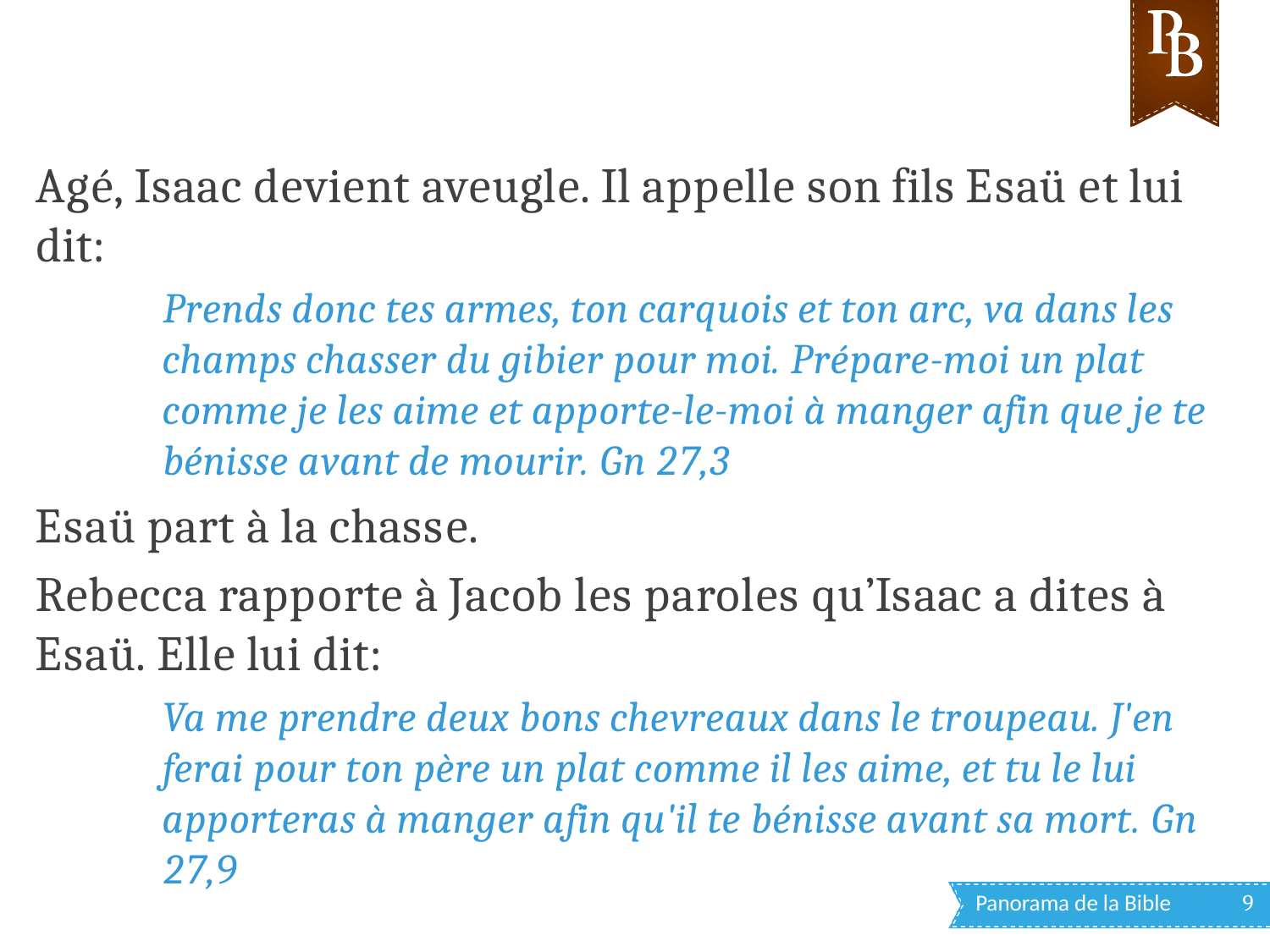

Agé, Isaac devient aveugle. Il appelle son fils Esaü et lui dit:
Prends donc tes armes, ton carquois et ton arc, va dans les champs chasser du gibier pour moi. Prépare-moi un plat comme je les aime et apporte-le-moi à manger afin que je te bénisse avant de mourir. Gn 27,3
Esaü part à la chasse.
Rebecca rapporte à Jacob les paroles qu’Isaac a dites à Esaü. Elle lui dit:
Va me prendre deux bons chevreaux dans le troupeau. J'en ferai pour ton père un plat comme il les aime, et tu le lui apporteras à manger afin qu'il te bénisse avant sa mort. Gn 27,9